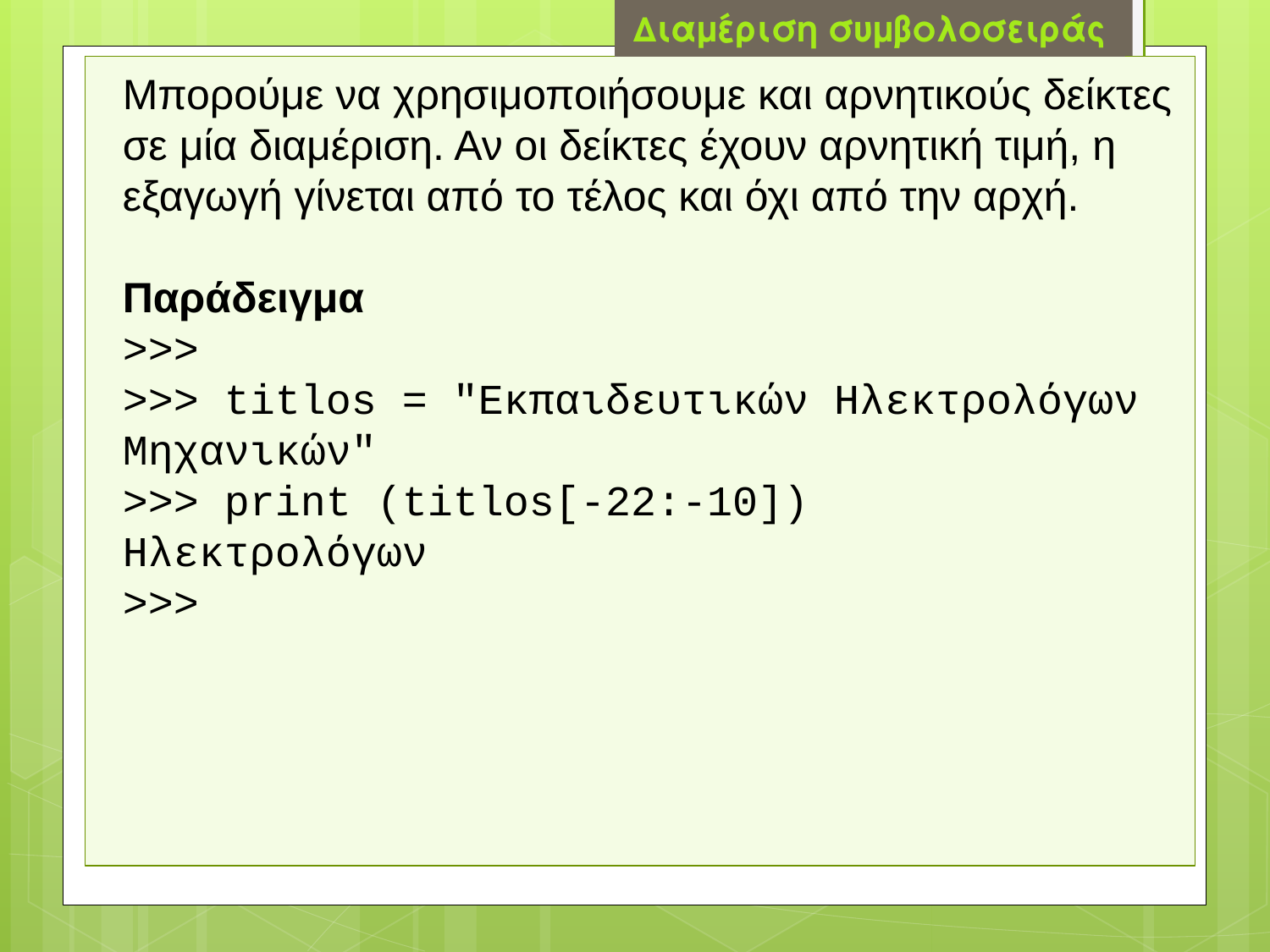

Διαμέριση συμβολοσειράς

Μπορούμε να χρησιμοποιήσουμε και αρνητικούς δείκτες σε μία διαμέριση. Αν οι δείκτες έχουν αρνητική τιμή, η εξαγωγή γίνεται από το τέλος και όχι από την αρχή.

Παράδειγμα
>>>
>>> titlos = "Εκπαιδευτικών Ηλεκτρολόγων Μηχανικών"
>>> print (titlos[-22:-10])
Ηλεκτρολόγων
>>>